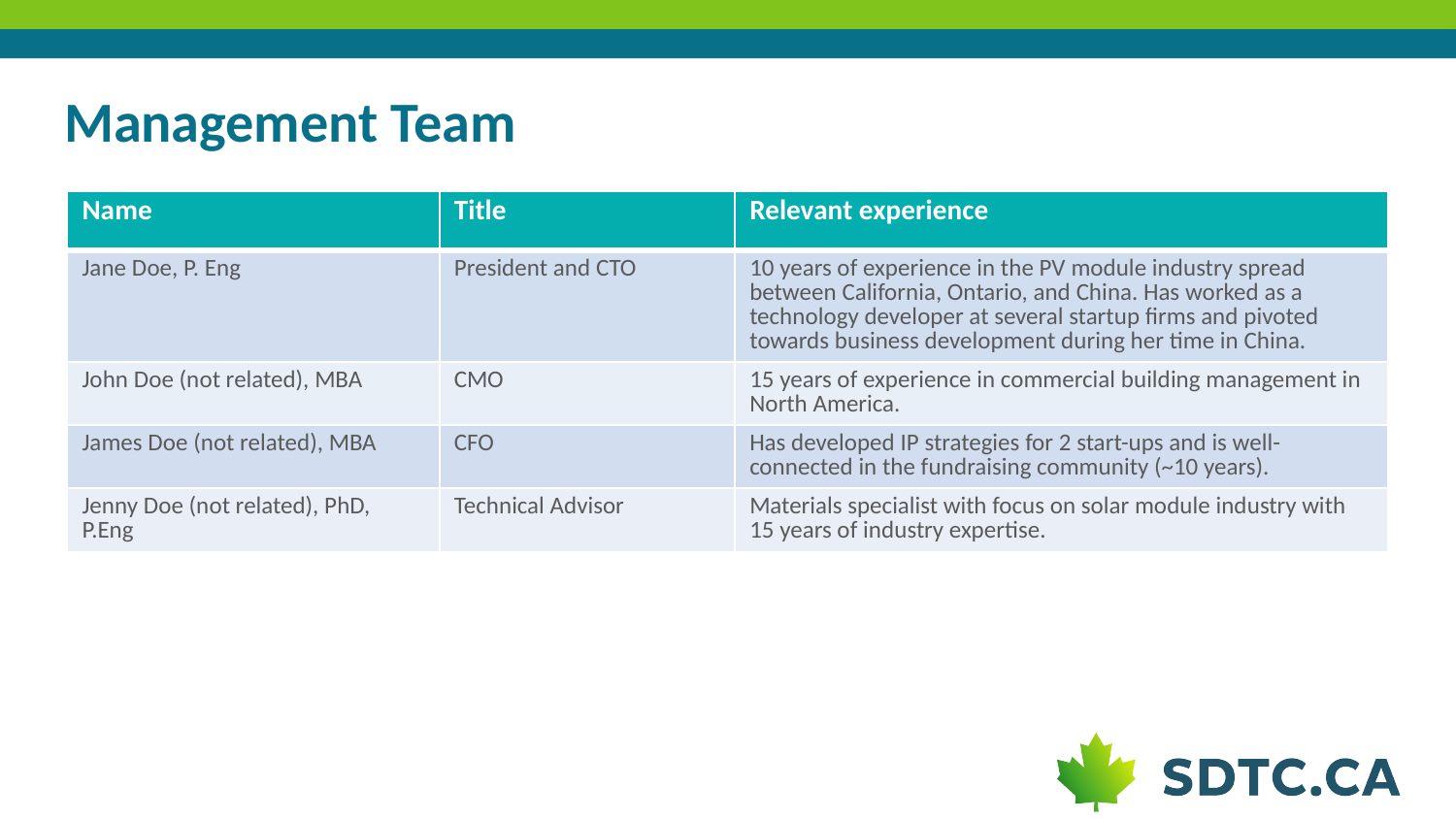

# Management Team
| Name | Title | Relevant experience |
| --- | --- | --- |
| Jane Doe, P. Eng | President and CTO | 10 years of experience in the PV module industry spread between California, Ontario, and China. Has worked as a technology developer at several startup firms and pivoted towards business development during her time in China. |
| John Doe (not related), MBA | CMO | 15 years of experience in commercial building management in North America. |
| James Doe (not related), MBA | CFO | Has developed IP strategies for 2 start-ups and is well-connected in the fundraising community (~10 years). |
| Jenny Doe (not related), PhD, P.Eng | Technical Advisor | Materials specialist with focus on solar module industry with 15 years of industry expertise. |